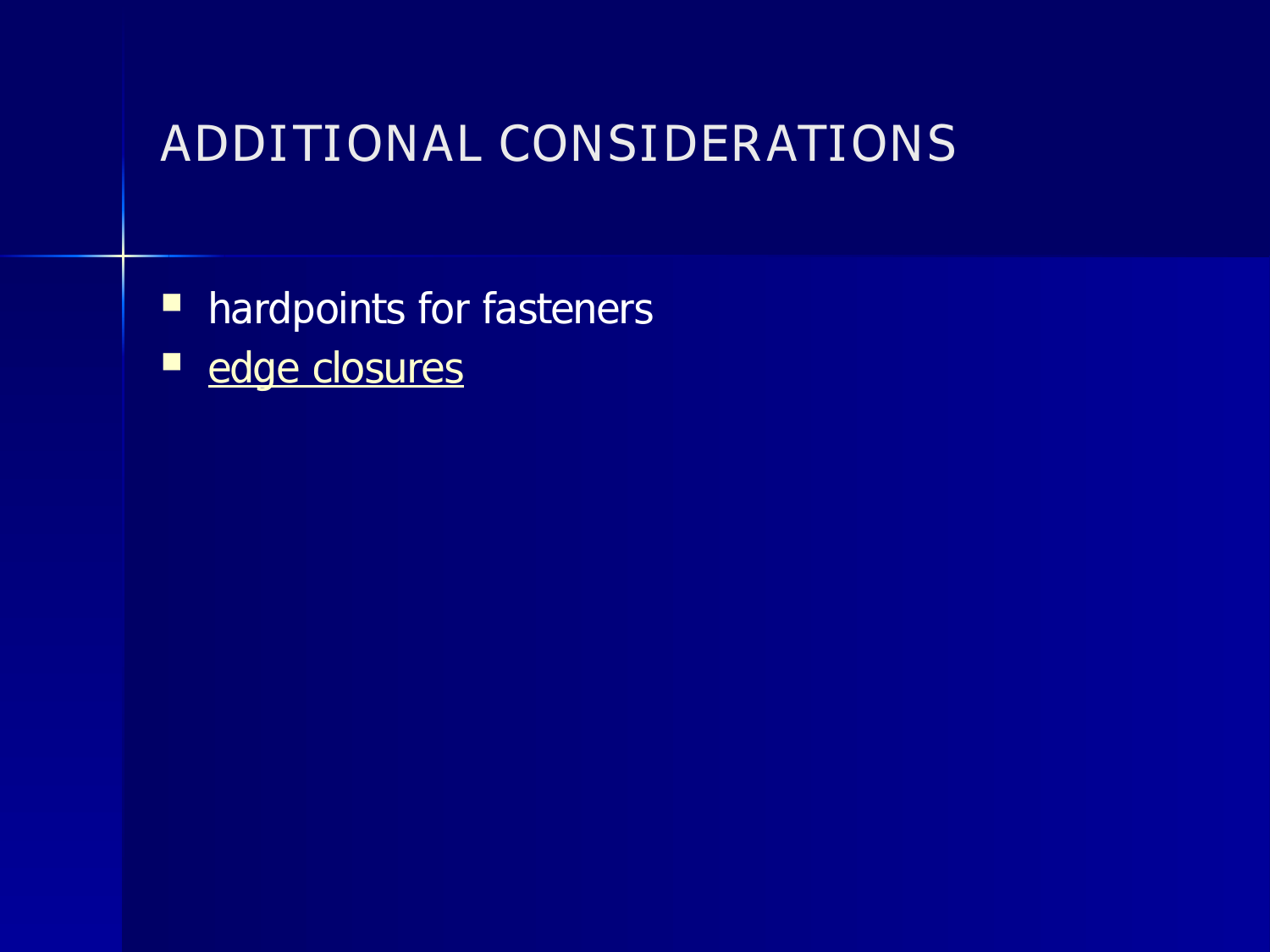

# ADDITIONAL CONSIDERATIONS
hardpoints for fasteners
edge closures